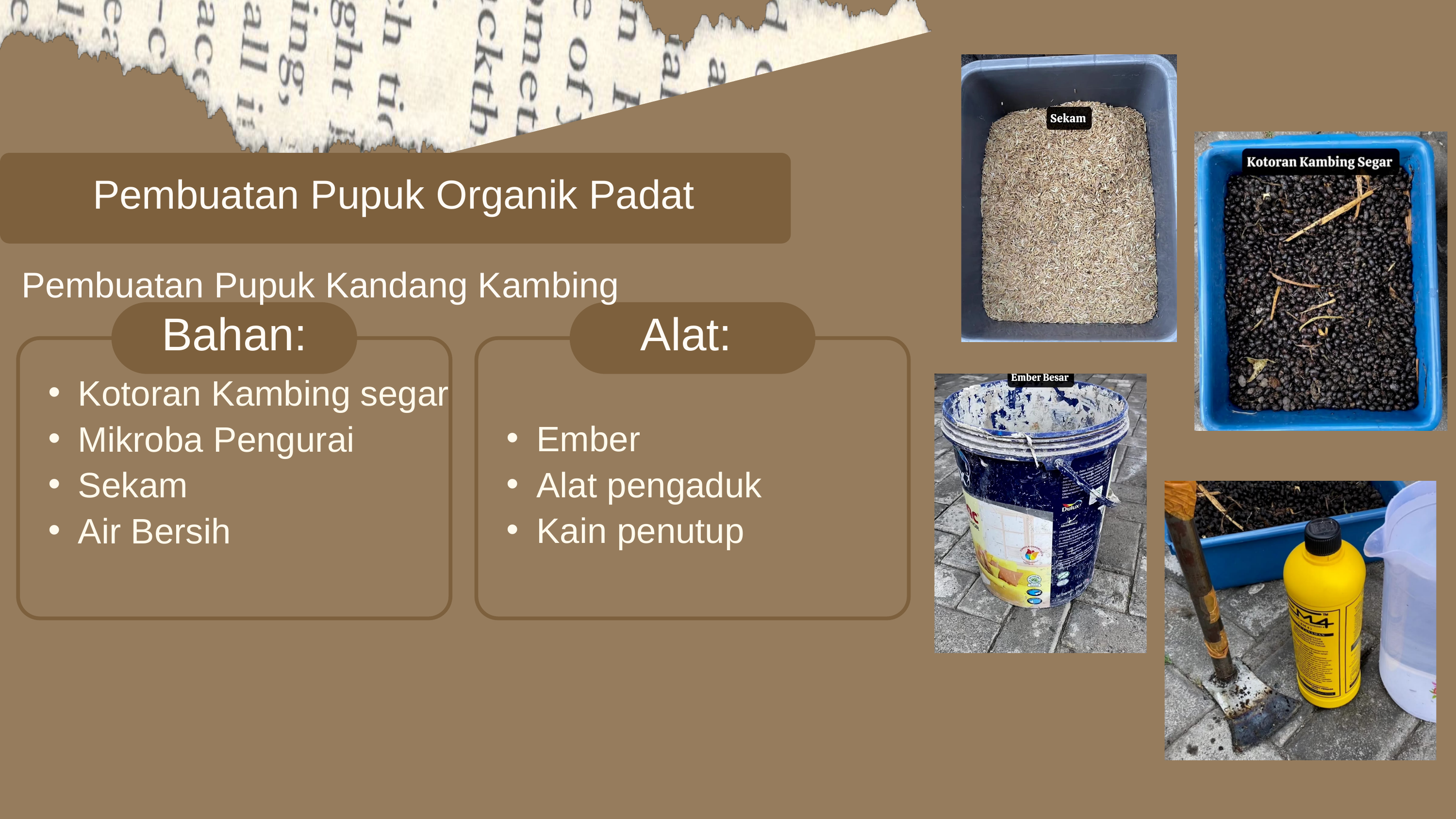

Pembuatan Pupuk Organik Padat
Pembuatan Pupuk Kandang Kambing

Bahan:
Alat:

Kotoran Kambing segar
Mikroba Pengurai
Sekam
Air Bersih

Ember
Alat pengaduk
Kain penutup